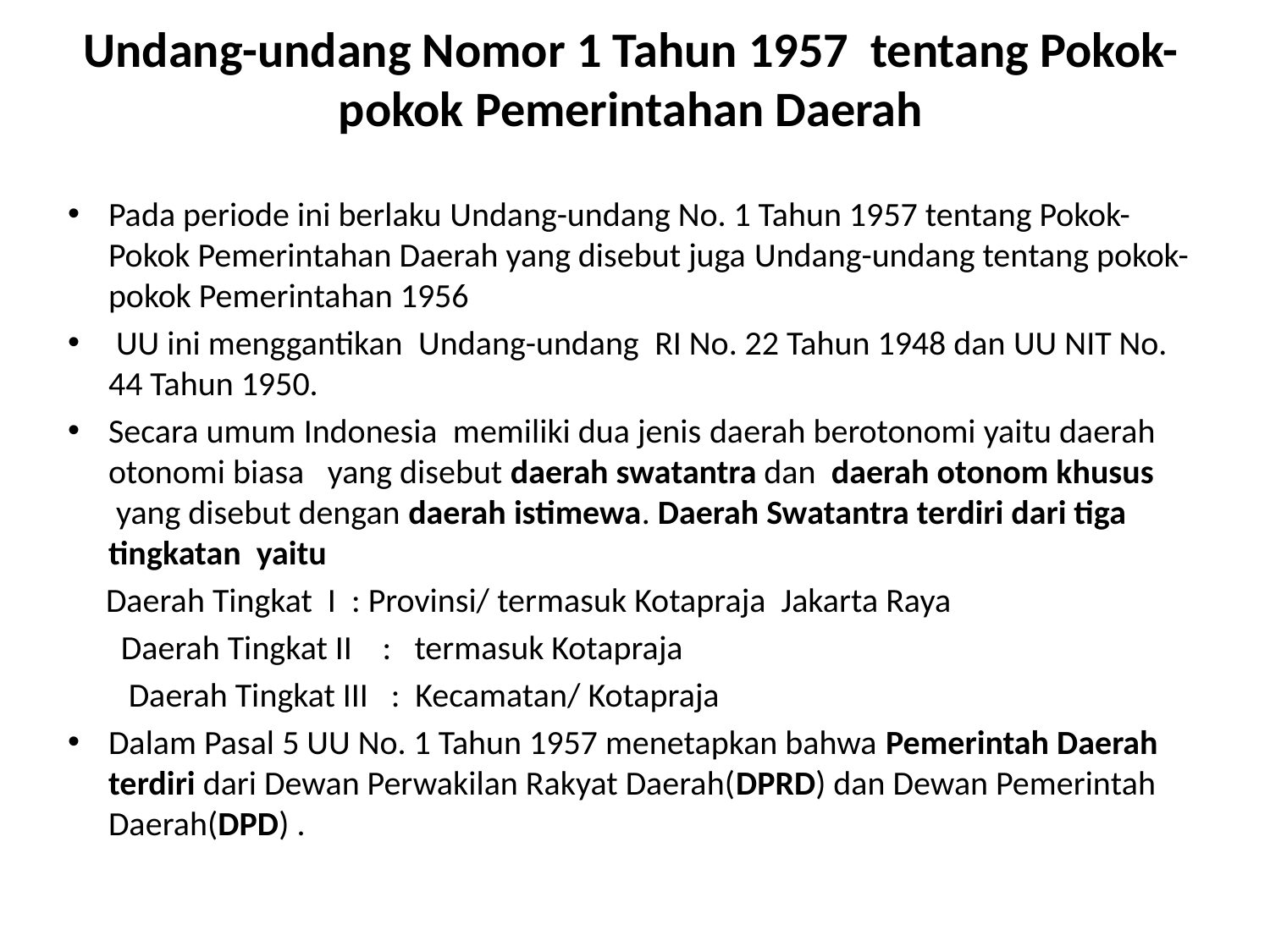

# Undang-undang Nomor 1 Tahun 1957  tentang Pokok-pokok Pemerintahan Daerah
Pada periode ini berlaku Undang-undang No. 1 Tahun 1957 tentang Pokok-Pokok Pemerintahan Daerah yang disebut juga Undang-undang tentang pokok-pokok Pemerintahan 1956
 UU ini menggantikan  Undang-undang  RI No. 22 Tahun 1948 dan UU NIT No. 44 Tahun 1950.
Secara umum Indonesia  memiliki dua jenis daerah berotonomi yaitu daerah otonomi biasa   yang disebut daerah swatantra dan  daerah otonom khusus  yang disebut dengan daerah istimewa. Daerah Swatantra terdiri dari tiga tingkatan  yaitu
     Daerah Tingkat  I  : Provinsi/ termasuk Kotapraja  Jakarta Raya
       Daerah Tingkat II    :   termasuk Kotapraja
        Daerah Tingkat III   :  Kecamatan/ Kotapraja
Dalam Pasal 5 UU No. 1 Tahun 1957 menetapkan bahwa Pemerintah Daerah terdiri dari Dewan Perwakilan Rakyat Daerah(DPRD) dan Dewan Pemerintah Daerah(DPD) .